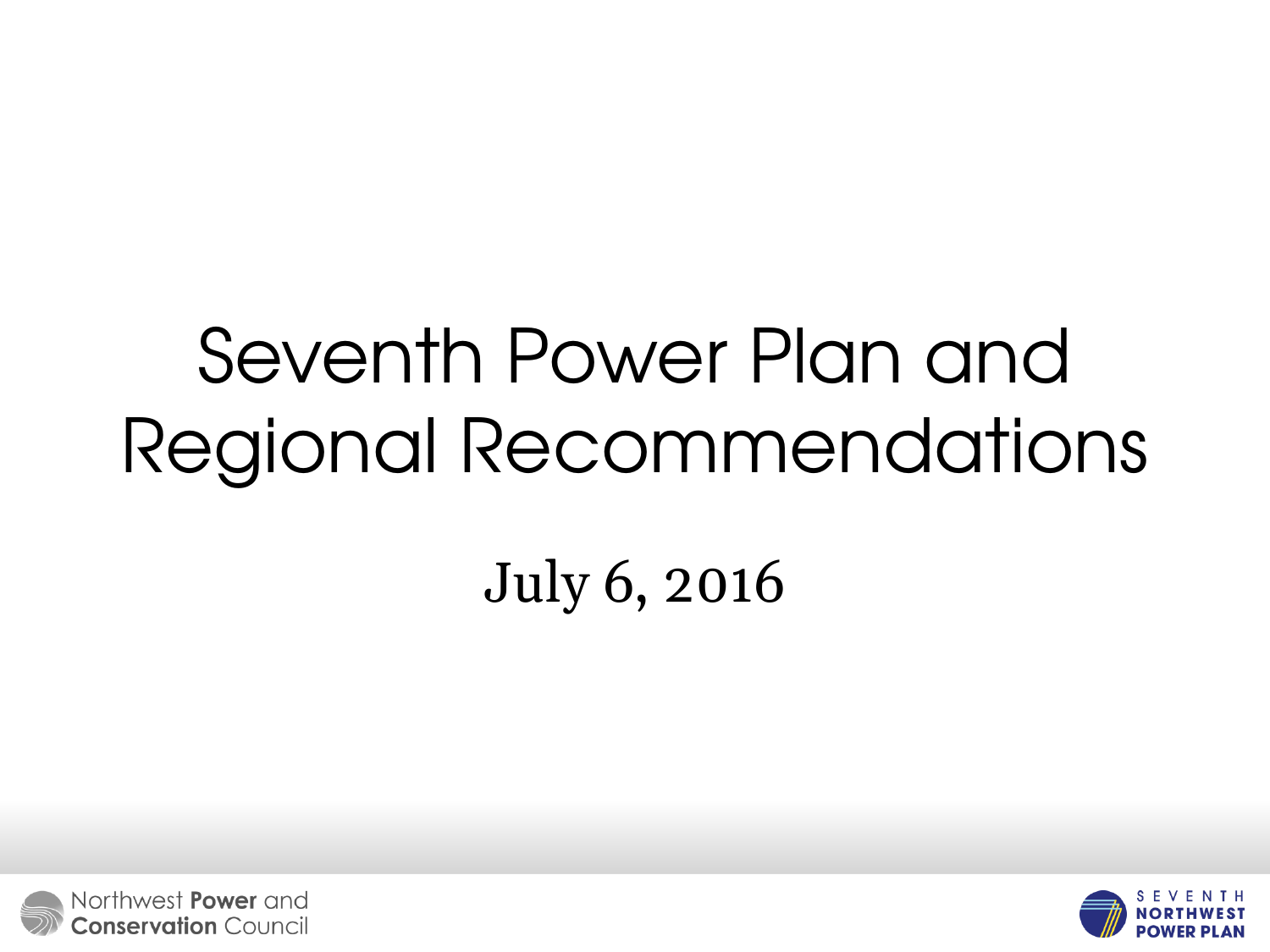

# Seventh Power Plan and Regional Recommendations
July 6, 2016